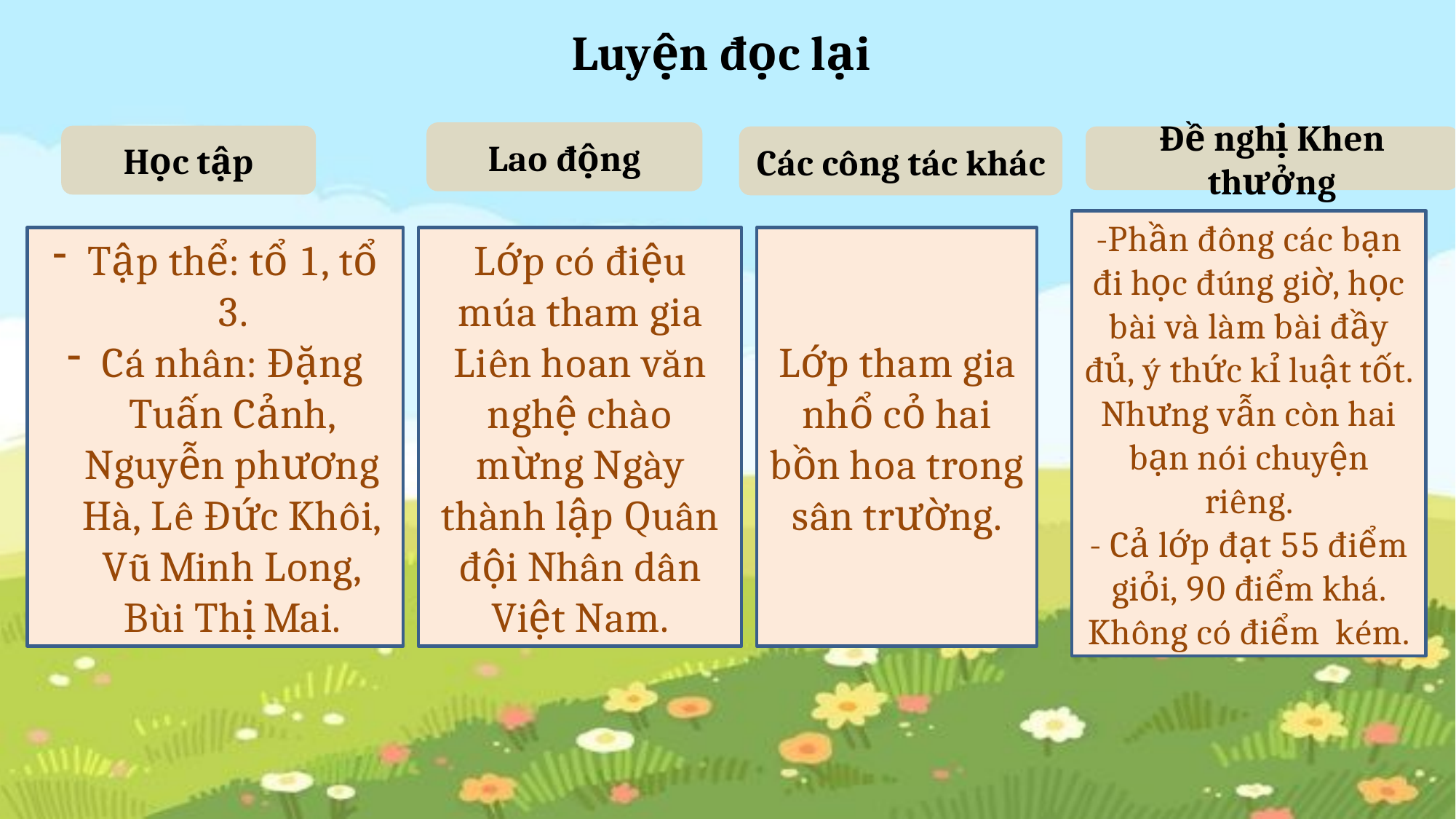

Luyện đọc lại
Lao động
Học tập
Các công tác khác
Đề nghị Khen thưởng
-Phần đông các bạn đi học đúng giờ, học bài và làm bài đầy đủ, ý thức kỉ luật tốt. Nhưng vẫn còn hai bạn nói chuyện riêng.
- Cả lớp đạt 55 điểm giỏi, 90 điểm khá. Không có điểm  kém.
Tập thể: tổ 1, tổ 3.
Cá nhân: Đặng Tuấn Cảnh, Nguyễn phương Hà, Lê Đức Khôi, Vũ Minh Long, Bùi Thị Mai.
Lớp có điệu múa tham gia Liên hoan văn nghệ chào mừng Ngày thành lập Quân đội Nhân dân Việt Nam.
Lớp tham gia nhổ cỏ hai bồn hoa trong sân trường.